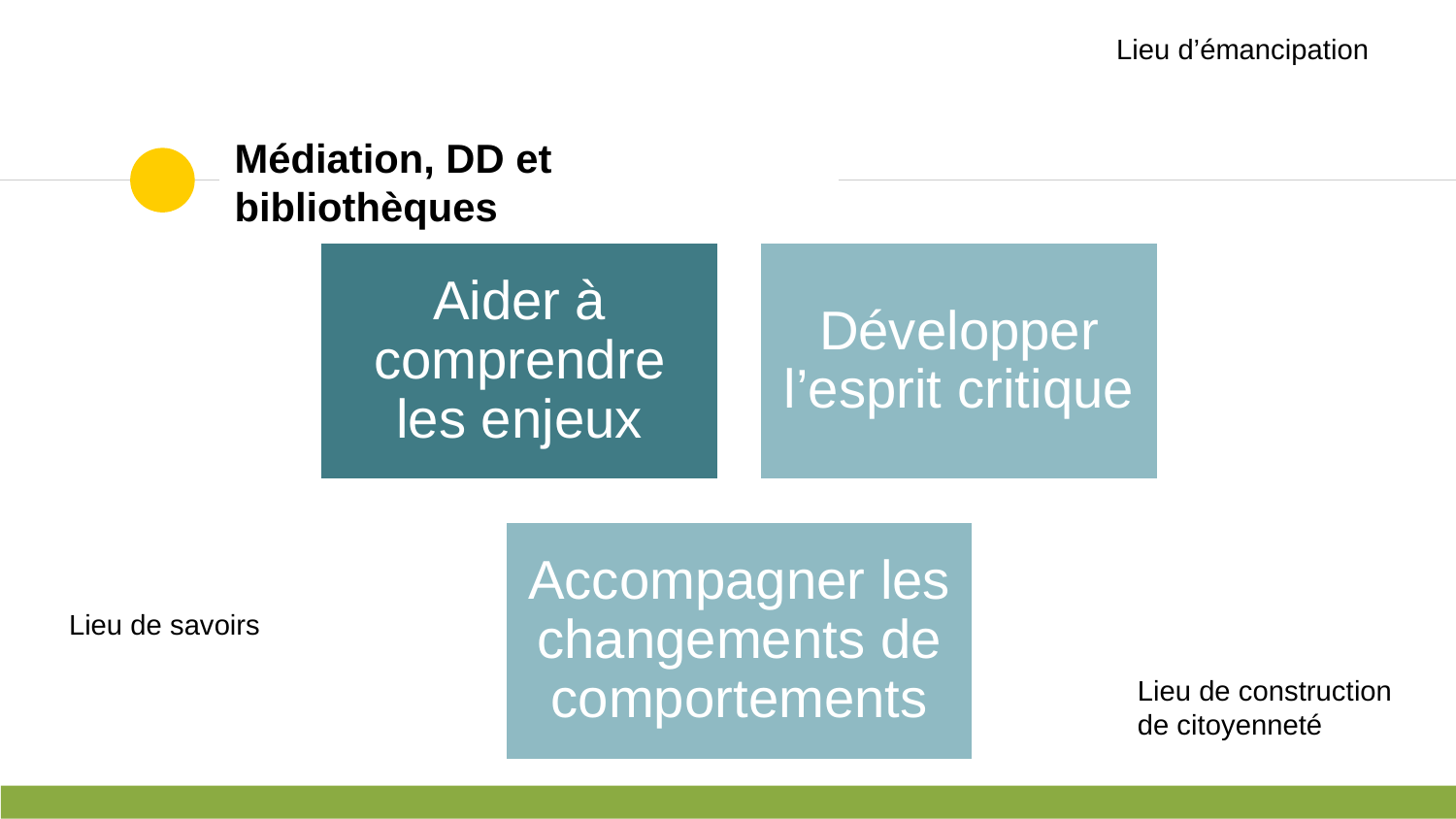

Lieu d’émancipation
# Médiation, DD et bibliothèques
Aider à comprendre les enjeux
Développer l’esprit critique
Accompagner les changements de comportements
Lieu de savoirs
Lieu de construction de citoyenneté